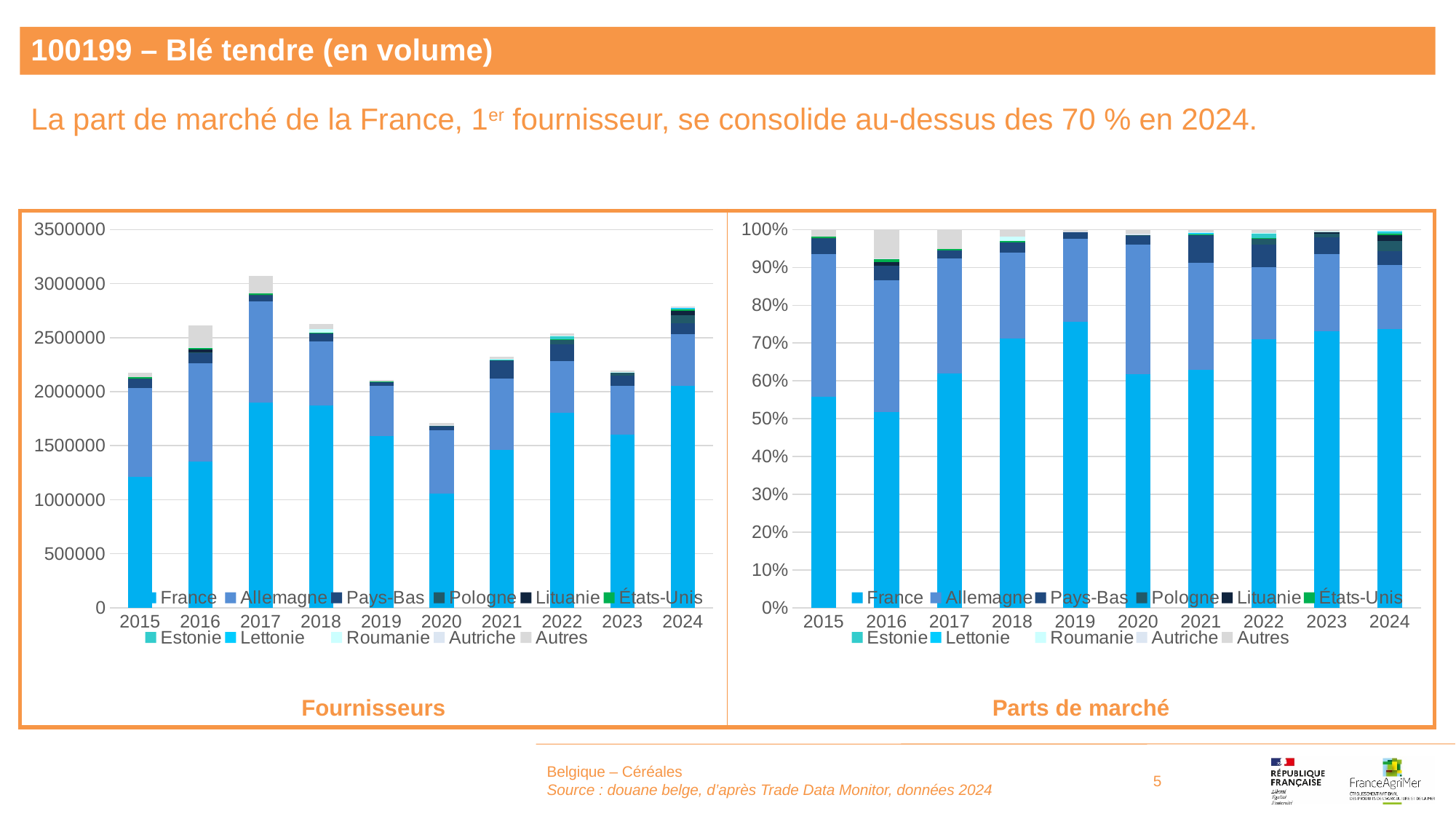

100199 – Blé tendre (en volume)
La part de marché de la France, 1er fournisseur, se consolide au-dessus des 70 % en 2024.

### Chart

| Category | France | Allemagne | Pays-Bas | Pologne | Lituanie | États-Unis | Estonie | Lettonie | Roumanie | Autriche | Autres |
|---|---|---|---|---|---|---|---|---|---|---|---|
| 2015 | 1214547.0 | 817020.0 | 88473.0 | 3714.0 | 0.0 | 11697.0 | 0.0 | 0.0 | 0.0 | 0.0 | 39174.0 |
| 2016 | 1353055.0 | 910906.0 | 97692.0 | 125.0 | 28264.0 | 20565.0 | 0.0 | 0.0 | 0.0 | 874.0 | 201848.0 |
| 2017 | 1899763.0 | 935744.0 | 63309.0 | 286.0 | 0.0 | 12000.0 | 0.0 | 0.0 | 0.0 | 0.0 | 157102.0 |
| 2018 | 1869320.0 | 595535.0 | 75298.0 | 9.0 | 0.0 | 5600.0 | 0.0 | 0.0 | 34623.0 | 0.0 | 46893.0 |
| 2019 | 1592722.0 | 462918.0 | 39414.0 | 1.0 | 0.0 | 740.0 | 0.0 | 0.0 | 0.0 | 108.0 | 10532.0 |
| 2020 | 1056855.0 | 585322.0 | 43643.0 | 321.0 | 0.0 | 0.0 | 0.0 | 0.0 | 0.0 | 3587.0 | 20238.0 |
| 2021 | 1463186.0 | 655703.0 | 171964.0 | 737.0 | 0.0 | 2050.0 | 4870.0 | 6096.0 | 1296.0 | 26.0 | 17260.0 |
| 2022 | 1802948.0 | 481406.0 | 152619.0 | 40538.0 | 0.0 | 5551.0 | 33714.0 | 0.0 | 262.0 | 0.0 | 21575.0 |
| 2023 | 1603968.0 | 451113.0 | 95169.0 | 22070.0 | 8153.0 | 3344.0 | 0.0 | 0.0 | 212.0 | 0.0 | 11452.0 |
| 2024 | 2053835.0 | 476920.0 | 101940.0 | 71973.0 | 44643.0 | 11854.0 | 8644.0 | 7872.0 | 4131.0 | 2587.0 | 5810.0 |

### Chart

| Category | France | Allemagne | Pays-Bas | Pologne | Lituanie | États-Unis | Estonie | Lettonie | Roumanie | Autriche | Autres |
|---|---|---|---|---|---|---|---|---|---|---|---|
| 2015 | 0.5585087083979997 | 0.3757061562338334 | 0.04068425590619072 | 0.001707880669080876 | 0.0 | 0.005378858423866184 | 0.0 | 0.0 | 0.0 | 0.0 | 0.018014140369029142 |
| 2016 | 0.5177514962716138 | 0.3485615473597086 | 0.037382204842941705 | 4.7831711965848923e-05 | 0.010815324056022032 | 0.007869273252621465 | 0.0 | 0.0 | 0.0 | 0.0003344393300652157 | 0.07723788317506139 |
| 2017 | 0.6191775383905372 | 0.3049810247297768 | 0.020633895269023834 | 9.321414091109978e-05 | 0.0 | 0.00391108283543076 | 0.0 | 0.0 | 0.0 | 0.0 | 0.05120324463432027 |
| 2018 | 0.7115044544201261 | 0.22667376653707755 | 0.02866008088980306 | 3.425598661428292e-06 | 0.0 | 0.002131483611555382 | 0.0 | 0.0 | 0.01317827805051464 | 0.0 | 0.017848510892261877 |
| 2019 | 0.7561220735508097 | 0.21976372401711897 | 0.018711234858896666 | 4.7473575021303764e-07 | 0.0 | 0.0003513044551576479 | 0.0 | 0.0 | 0.0 | 5.127146102300807e-05 | 0.0049999169212437125 |
| 2020 | 0.6180561484848237 | 0.3423003732237951 | 0.02552272969170147 | 0.000187723030750319 | 0.0 | 0.0 | 0.0 | 0.0 | 0.0 | 0.0020977025274186737 | 0.011835323041510767 |
| 2021 | 0.6298181636613137 | 0.2822427629619299 | 0.07402069914272973 | 0.000317236487103067 | 0.0 | 0.0008824081391604984 | 0.0020962573842495742 | 0.0026239804957670235 | 0.00055785412114732 | 1.1191517862523395e-05 | 0.007429446088736684 |
| 2022 | 0.7102098665688705 | 0.18963347308156067 | 0.06011904926036383 | 0.015968562360627634 | 0.0 | 0.002186627107006858 | 0.013280480325279986 | 0.0 | 0.00010320596325631358 | 0.0 | 0.00849873533303422 |
| 2023 | 0.7305770352829289 | 0.20547342473016164 | 0.043347676431724984 | 0.010052466862614616 | 0.00371353703357032 | 0.0015231286447024593 | 0.0 | 0.0 | 9.656198345601716e-05 | 0.0 | 0.005216169030841078 |
| 2024 | 0.7360864365357577 | 0.1709262639465359 | 0.03653489756502112 | 0.025794841891772266 | 0.01599987671174453 | 0.004248427268351582 | 0.003097975814714955 | 0.0028212940320958037 | 0.0014805342538856407 | 0.0009271706886473379 | 0.0020822812914731478 |
Belgique – Céréales
Source : douane belge, d’après Trade Data Monitor, données 2024
5